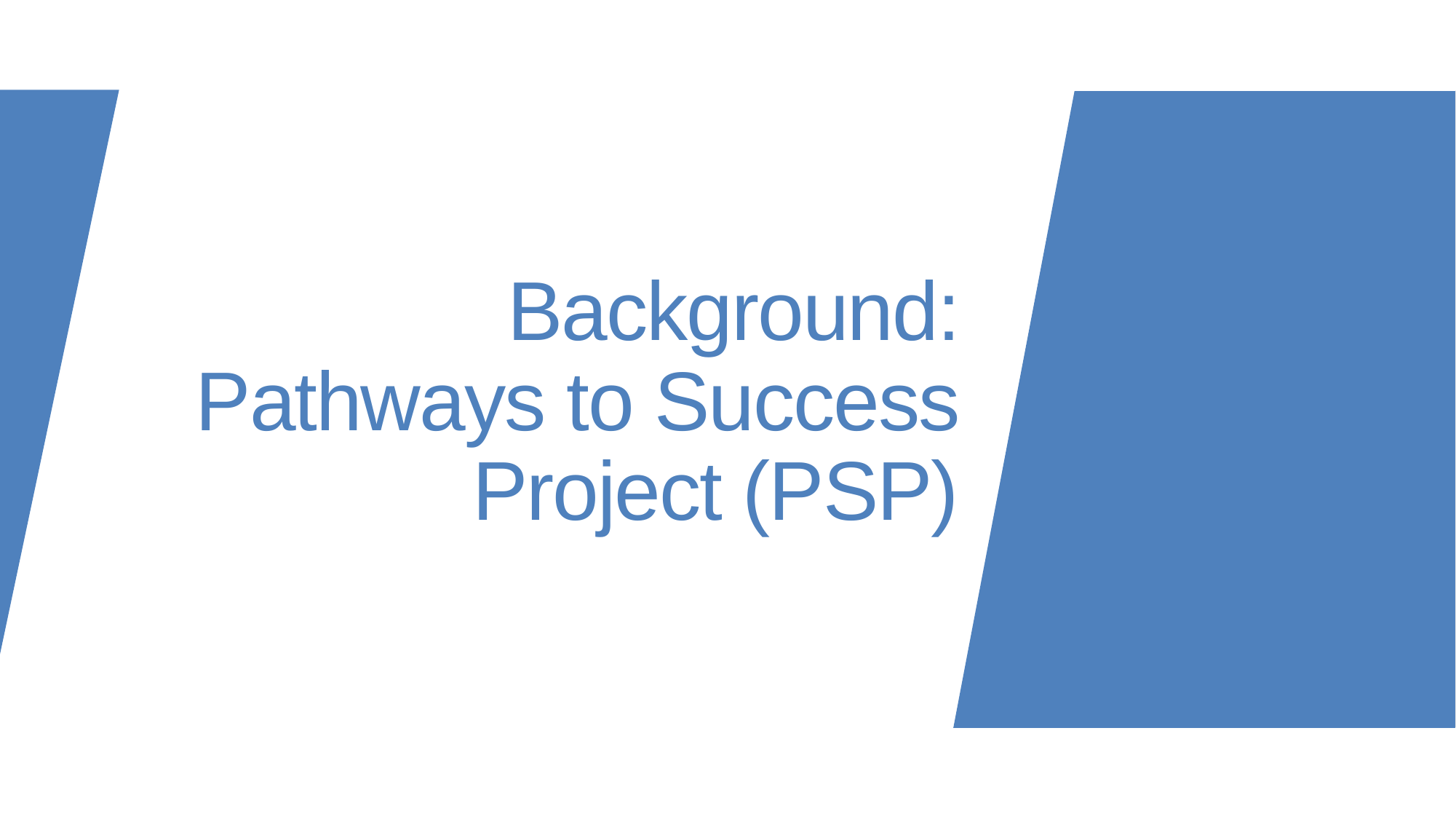

# Background: Pathways to Success Project (PSP)